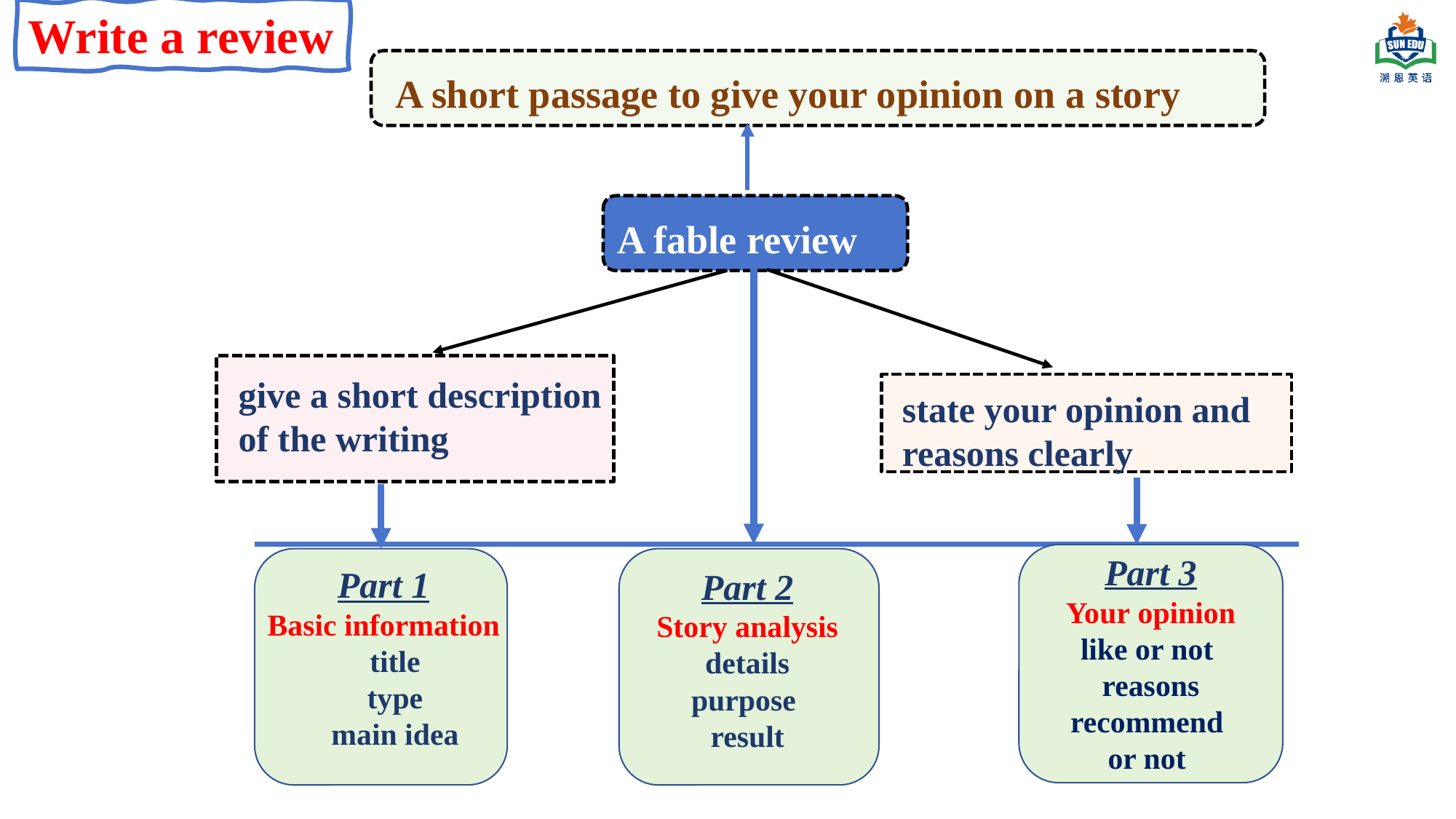

Write a review
 A short passage to give your opinion on a story
A fable review

give a short description of the writing
state your opinion and reasons clearly
Part 3
 Your opinion
like or not
reasons
recommend
or not

Part 1
Basic information
   title
   type
   main idea
Part 2
 Story analysis
details
purpose
result